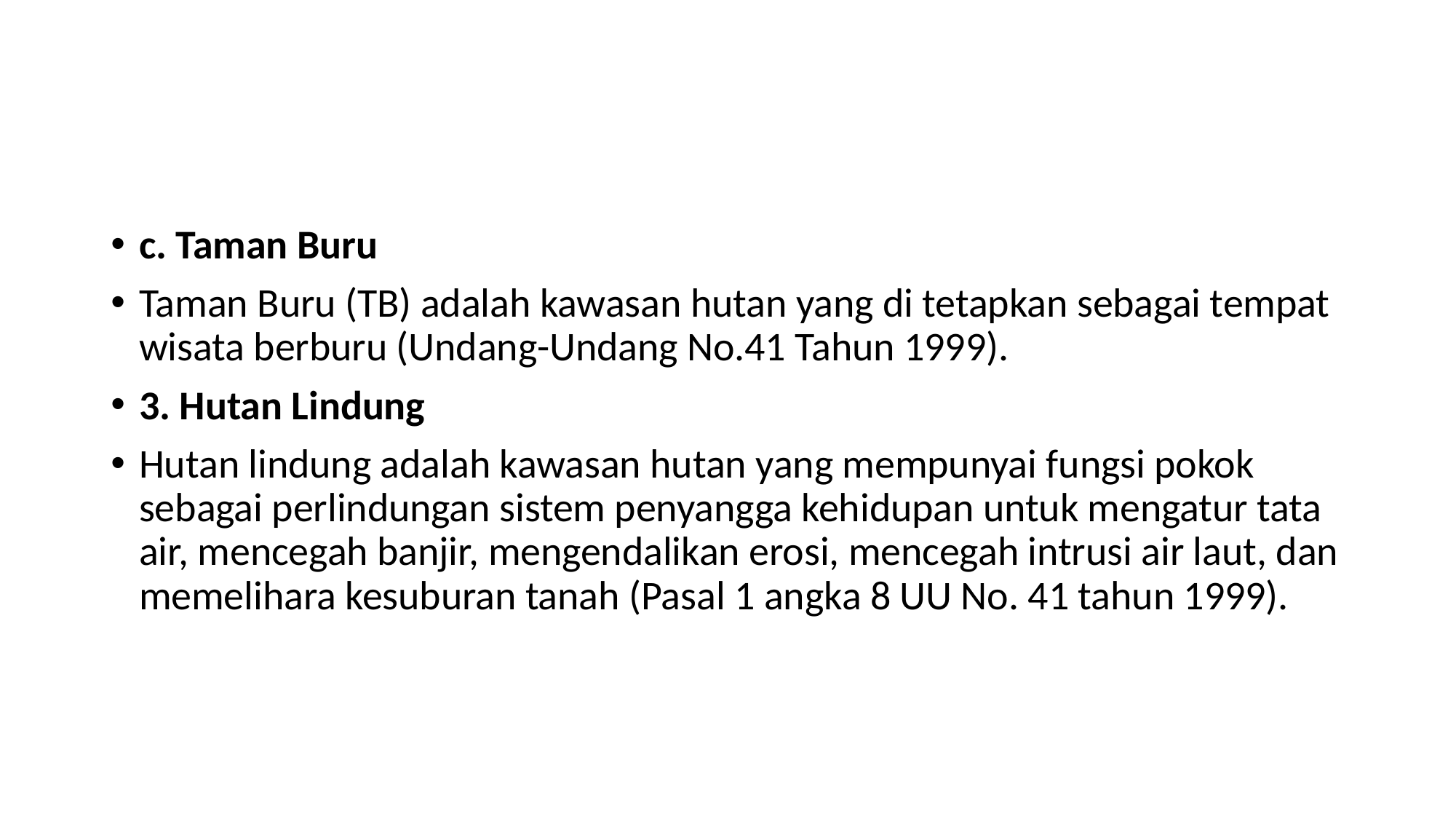

#
c. Taman Buru
Taman Buru (TB) adalah kawasan hutan yang di tetapkan sebagai tempat wisata berburu (Undang-Undang No.41 Tahun 1999).
3. Hutan Lindung
Hutan lindung adalah kawasan hutan yang mempunyai fungsi pokok sebagai perlindungan sistem penyangga kehidupan untuk mengatur tata air, mencegah banjir, mengendalikan erosi, mencegah intrusi air laut, dan memelihara kesuburan tanah (Pasal 1 angka 8 UU No. 41 tahun 1999).